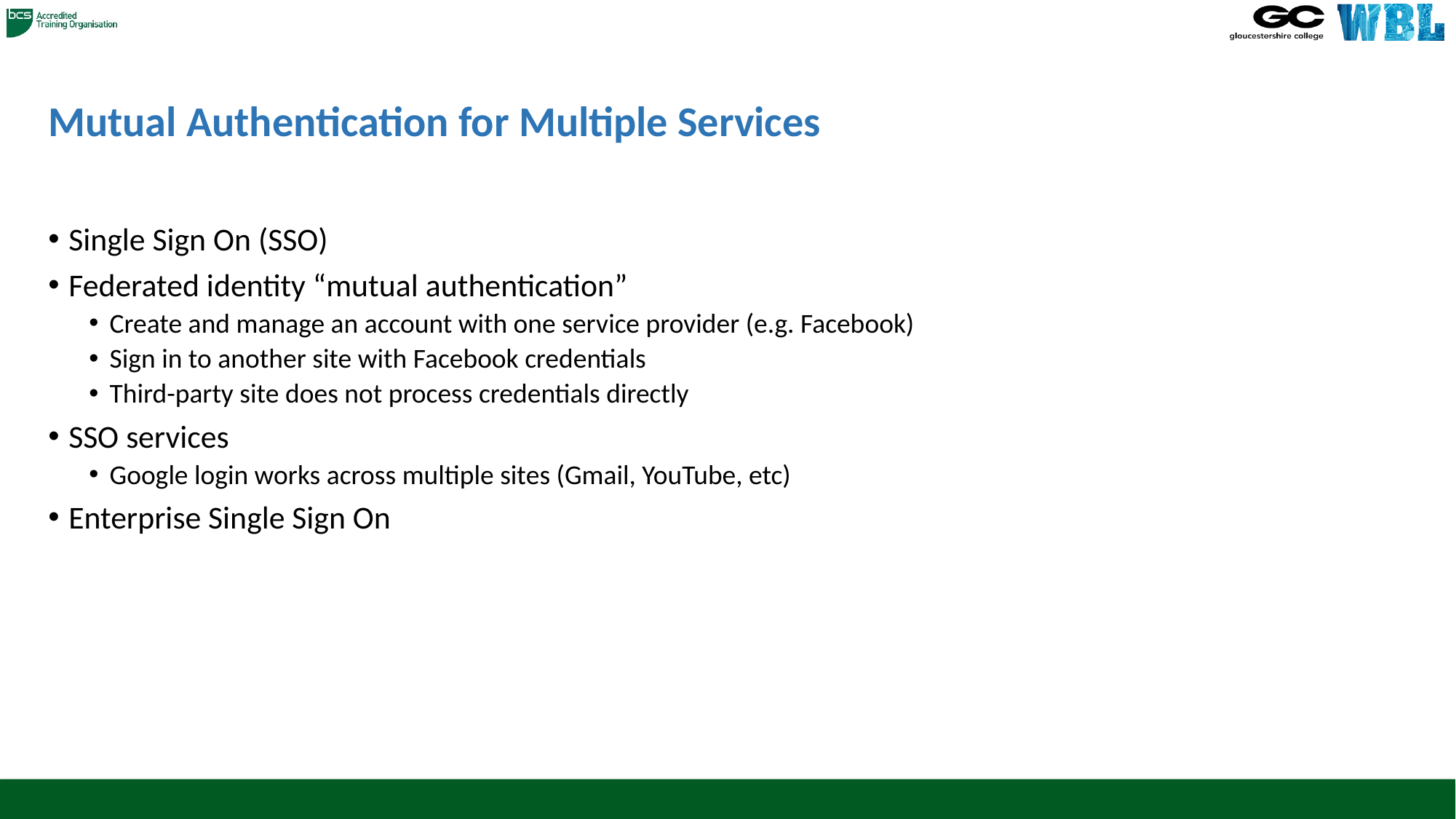

# Mutual Authentication for Multiple Services
Single Sign On (SSO)
Federated identity “mutual authentication”
Create and manage an account with one service provider (e.g. Facebook)
Sign in to another site with Facebook credentials
Third-party site does not process credentials directly
SSO services
Google login works across multiple sites (Gmail, YouTube, etc)
Enterprise Single Sign On